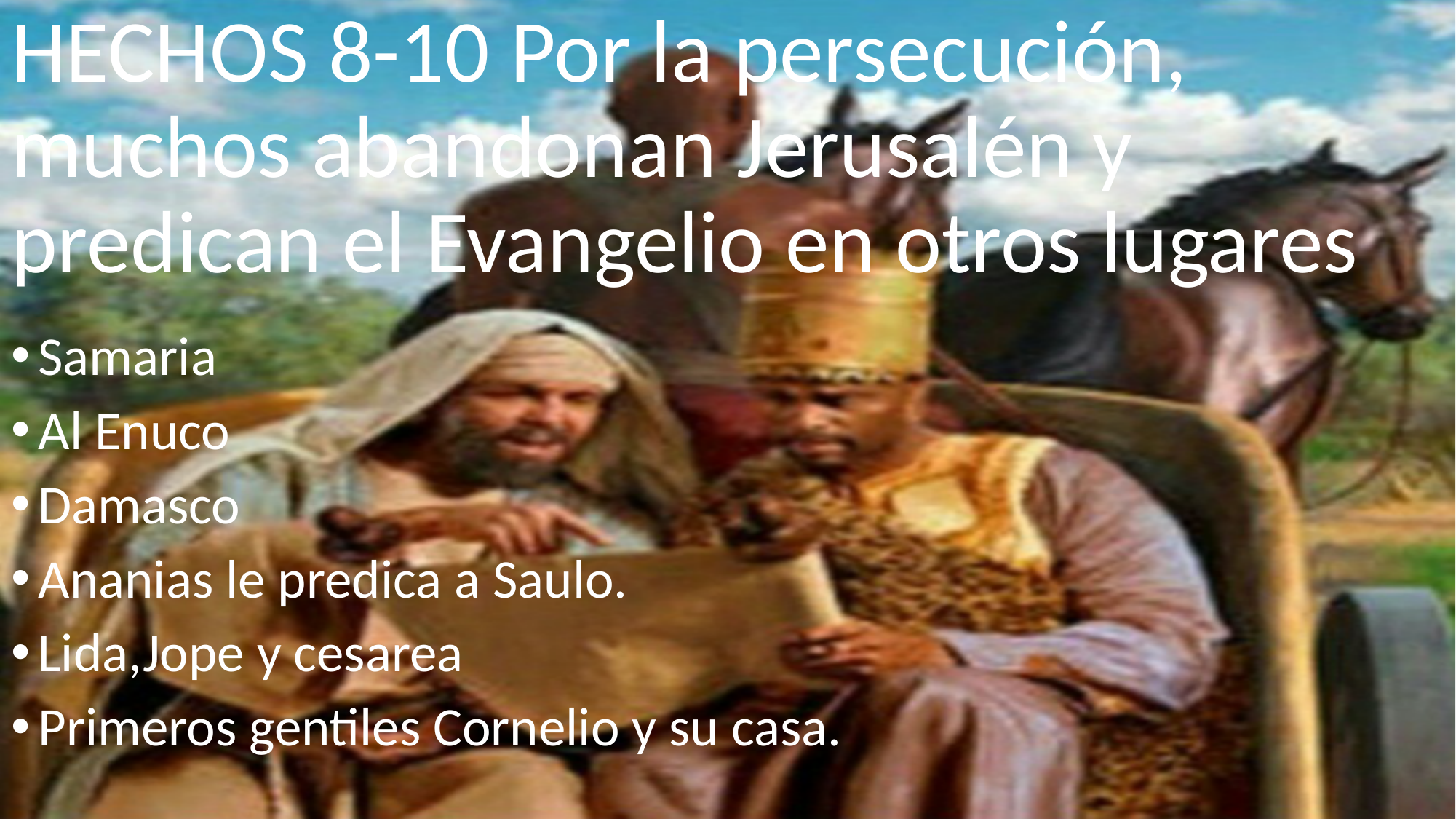

# HECHOS 8-10 Por la persecución, muchos abandonan Jerusalén y predican el Evangelio en otros lugares

Samaria
Al Enuco
Damasco
Ananias le predica a Saulo.
Lida,Jope y cesarea
Primeros gentiles Cornelio y su casa.